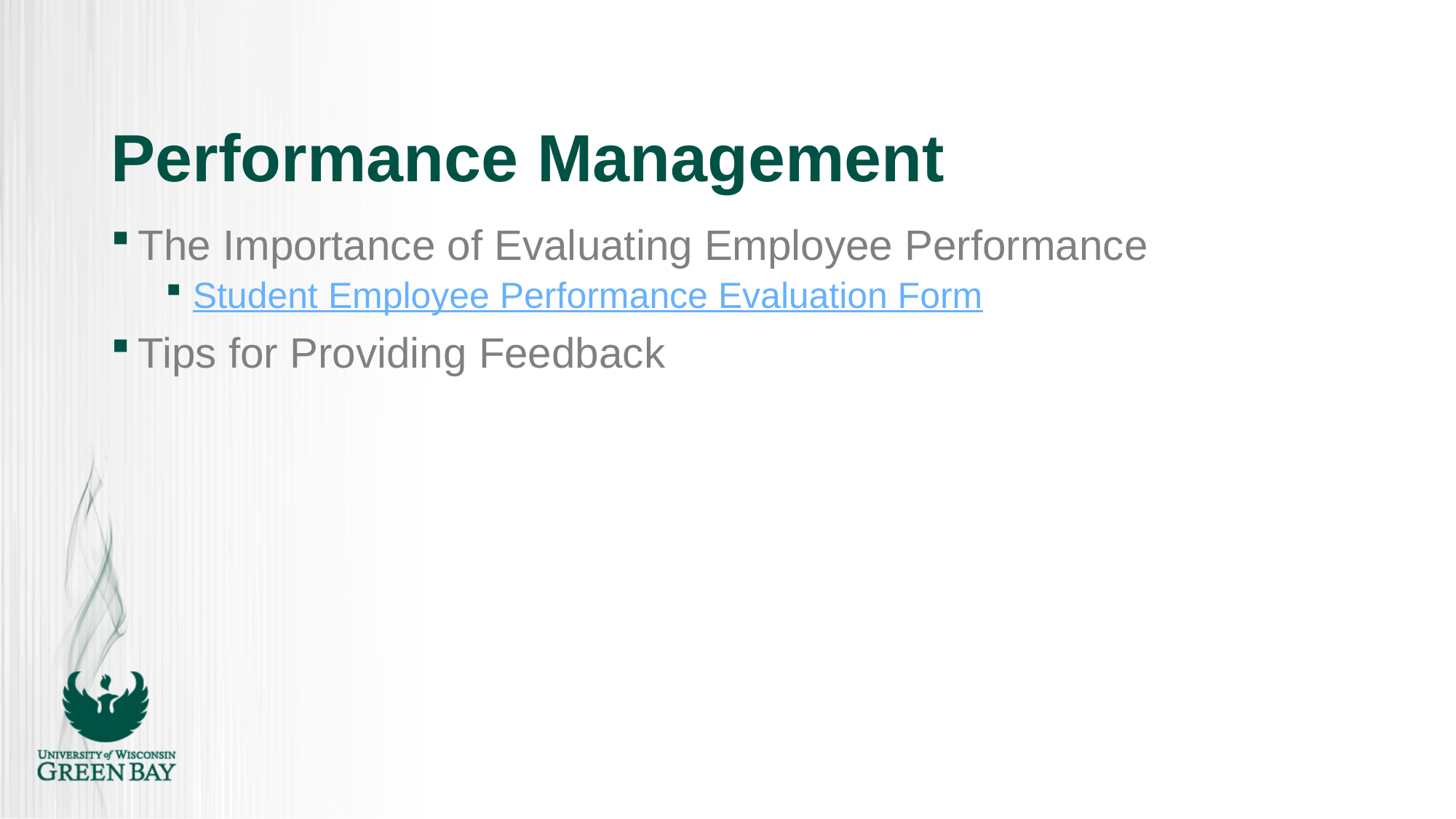

# Performance Management
The Importance of Evaluating Employee Performance
Student Employee Performance Evaluation Form
Tips for Providing Feedback